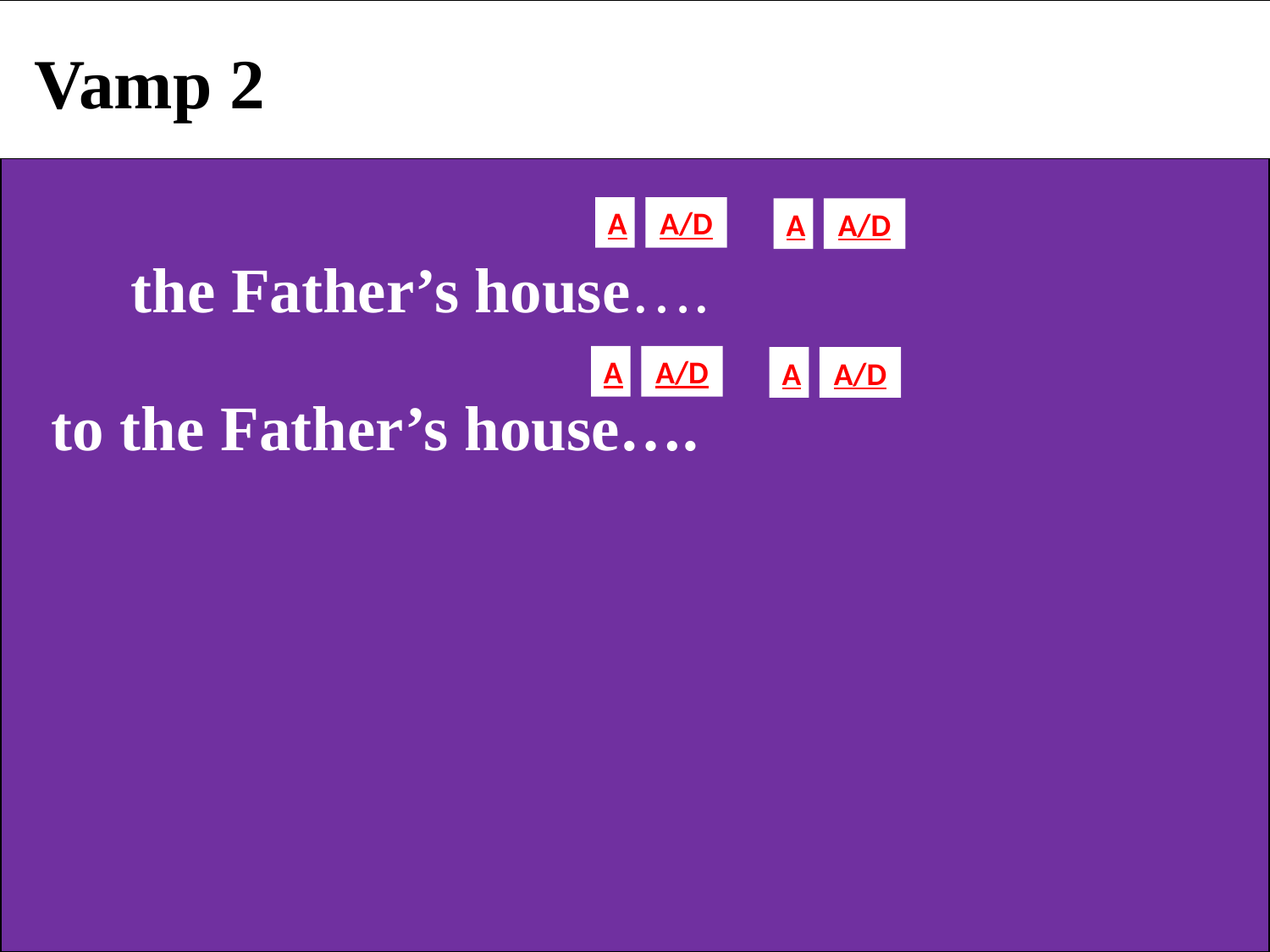

Vamp 2

A
A/D
A
A/D
       the Father’s house….
  to the Father’s house….
A
A/D
A
A/D